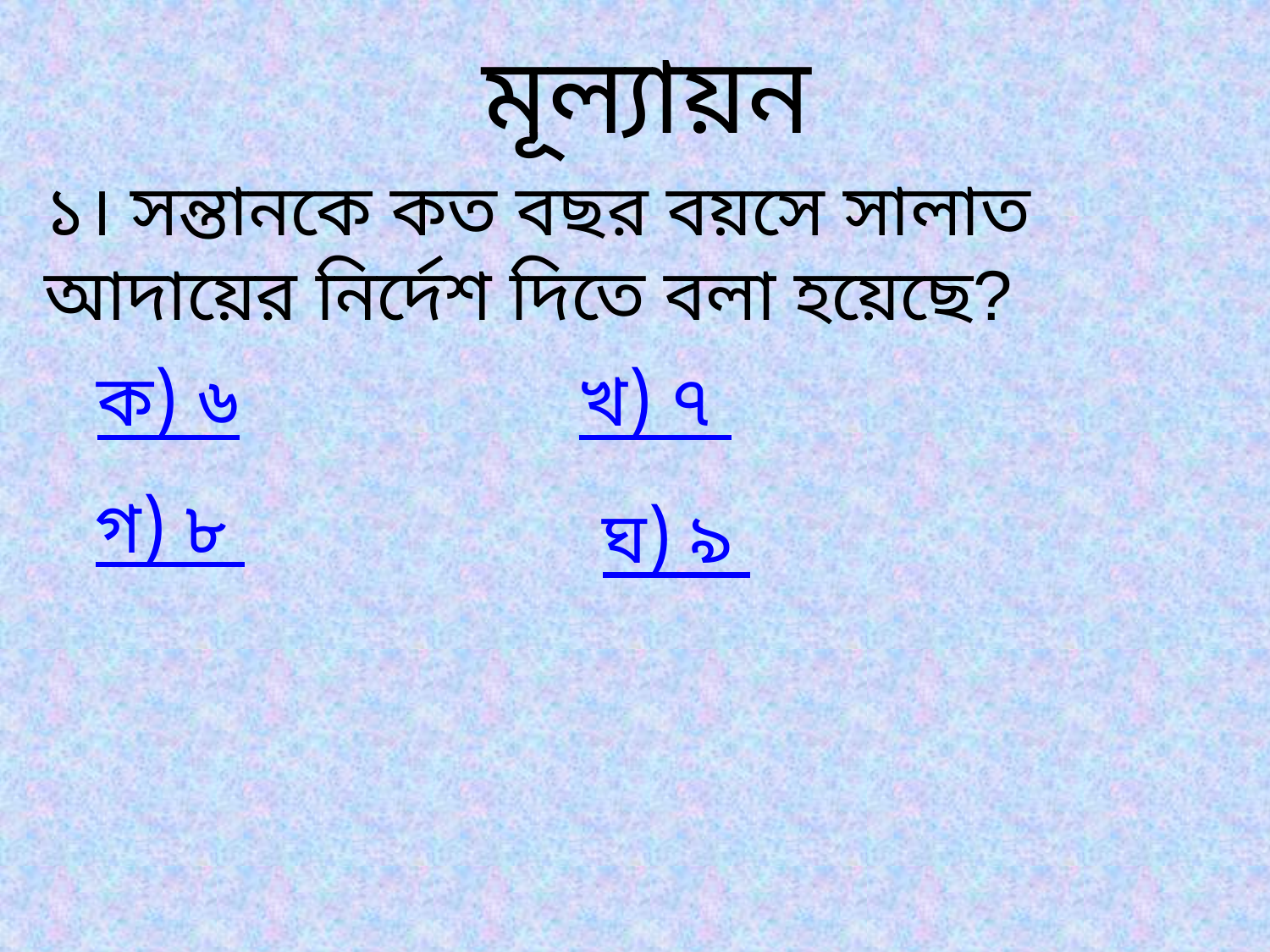

মূল্যায়ন
১। সন্তানকে কত বছর বয়সে সালাত আদায়ের নির্দেশ দিতে বলা হয়েছে?
ক) ৬
খ) ৭
গ) ৮
ঘ) ৯
মুহাম্মদ শহীদুল্লাহ, জ্যেষ্ঠ প্রভাষক, ইসলাম শিক্ষা